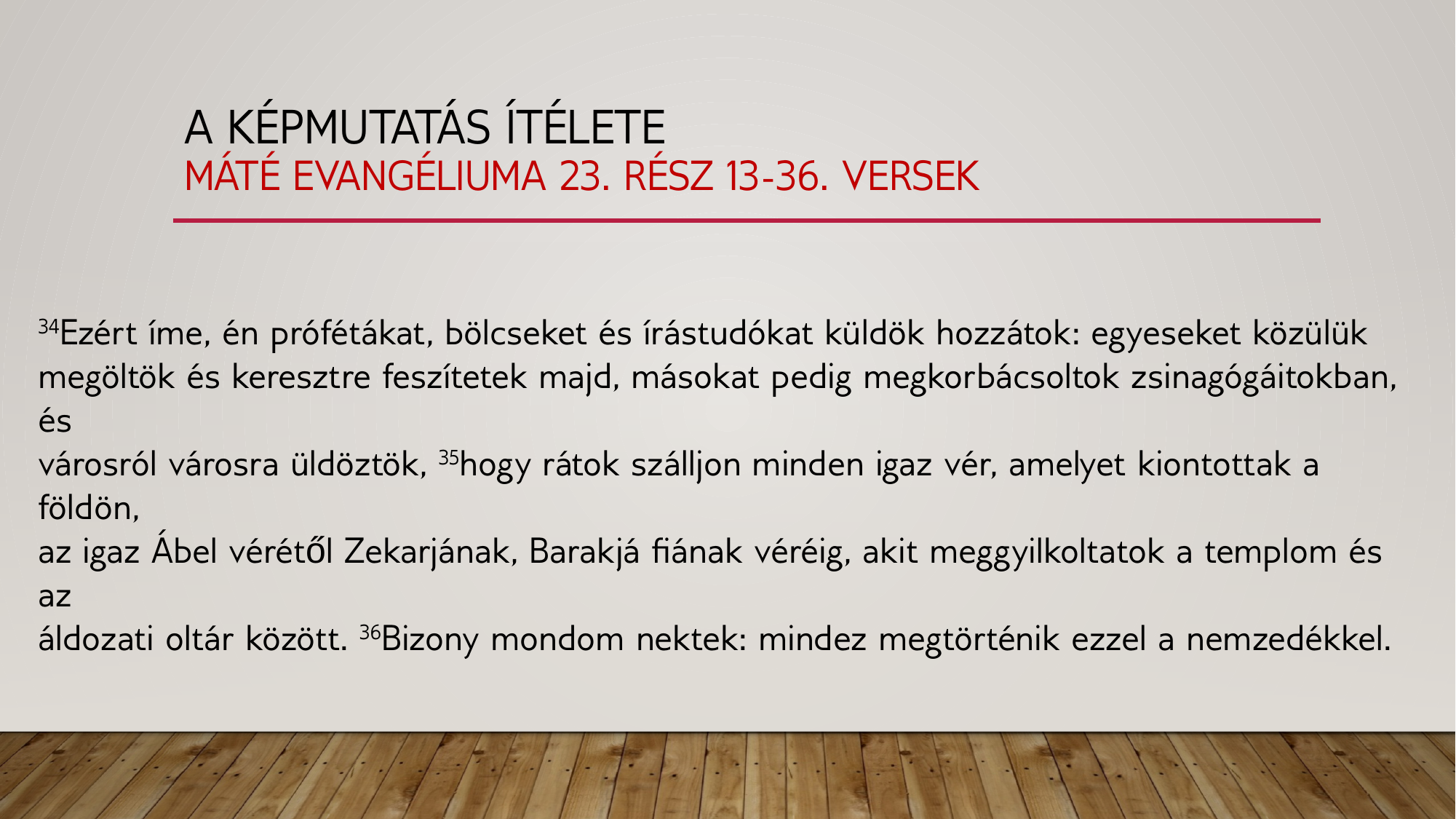

# A képmutatás ítélete máté evangéliuma 23. rész 13-36. versek
34Ezért íme, én prófétákat, bölcseket és írástudókat küldök hozzátok: egyeseket közülük
megöltök és keresztre feszítetek majd, másokat pedig megkorbácsoltok zsinagógáitokban, és
városról városra üldöztök, 35hogy rátok szálljon minden igaz vér, amelyet kiontottak a földön,
az igaz Ábel vérétől Zekarjának, Barakjá fiának véréig, akit meggyilkoltatok a templom és az
áldozati oltár között. 36Bizony mondom nektek: mindez megtörténik ezzel a nemzedékkel.